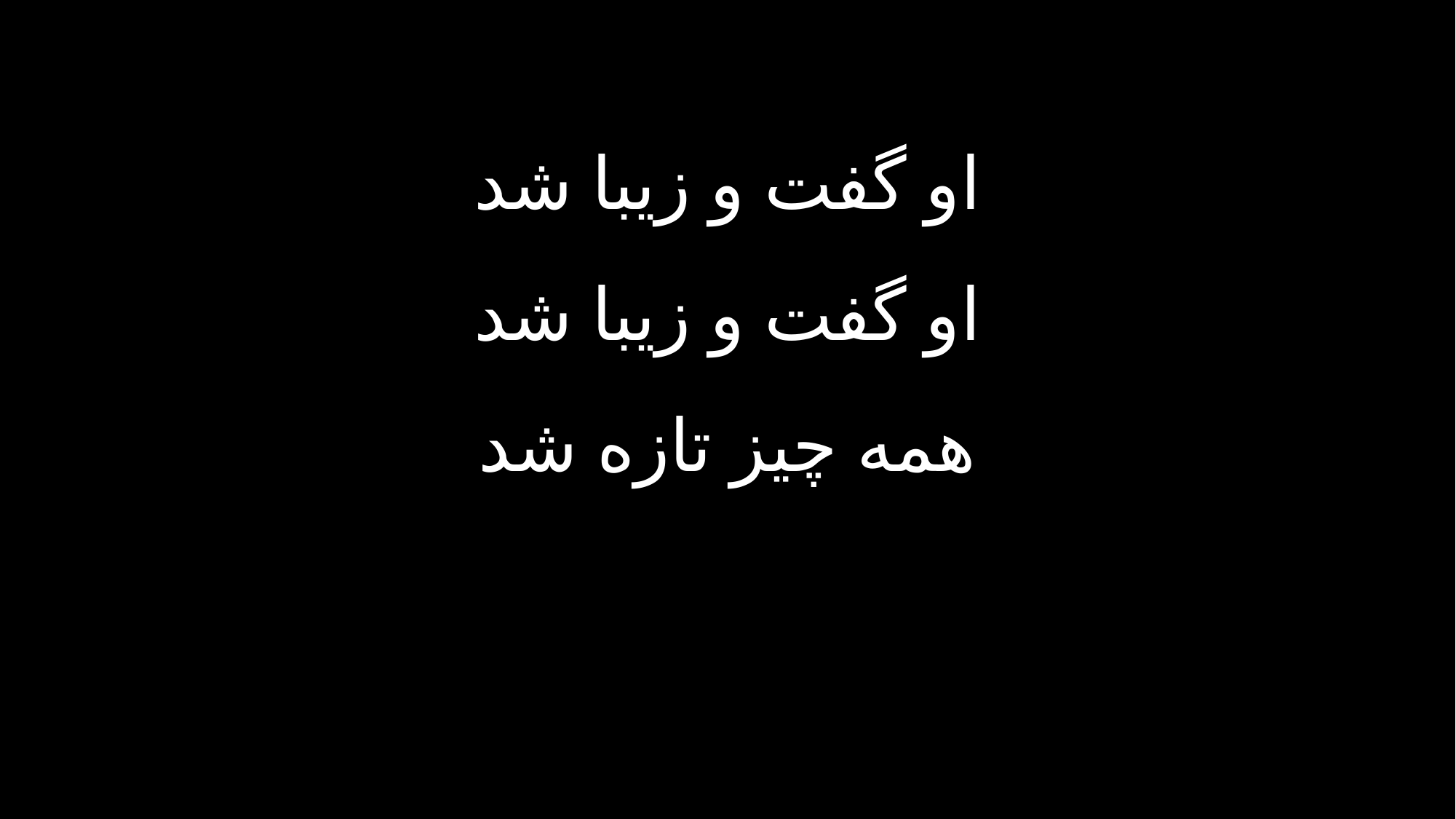

او گفت و زیبا شد
او گفت و زیبا شد
همه چیز تازه شد